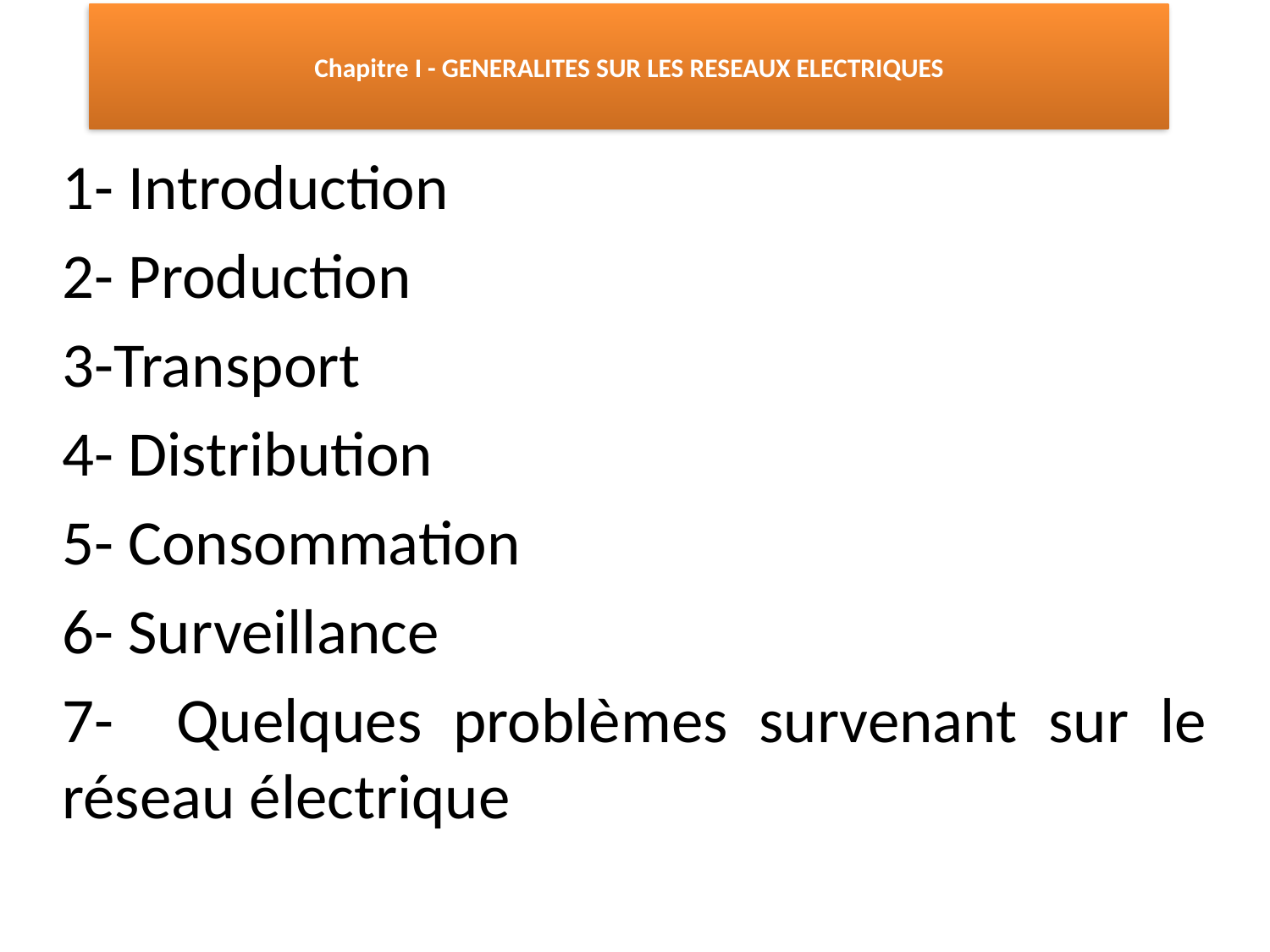

# Chapitre I - GENERALITES SUR LES RESEAUX ELECTRIQUES
1- Introduction
2- Production
3-Transport
4- Distribution
5- Consommation
6- Surveillance
7-  Quelques problèmes survenant sur le réseau électrique